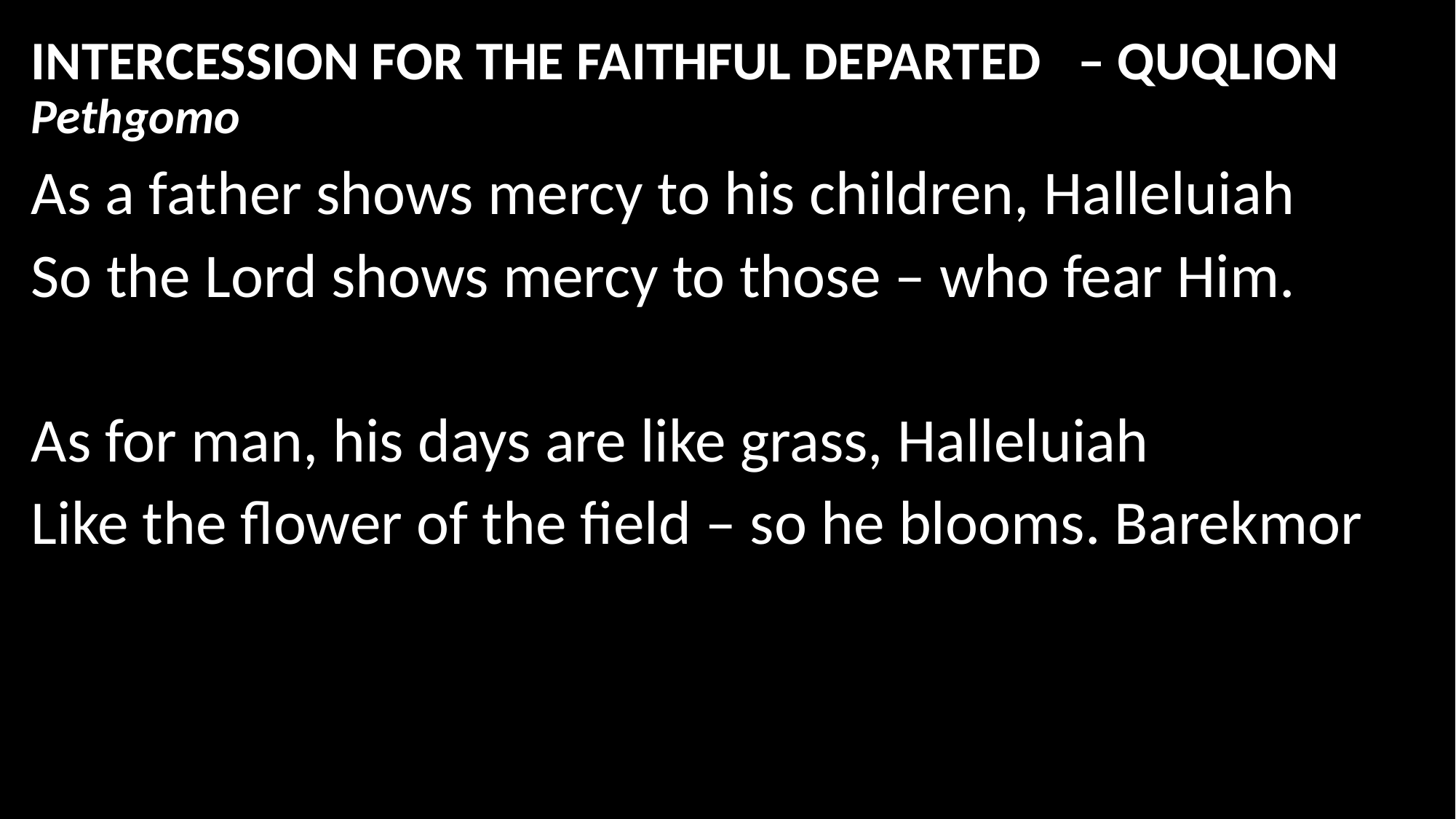

# INTERCESSION FOR THE FAITHFUL DEPARTED   – QUQLION Pethgomo
As a father shows mercy to his children, Halleluiah
So the Lord shows mercy to those – who fear Him.

As for man, his days are like grass, Halleluiah
Like the flower of the field – so he blooms. Barekmor